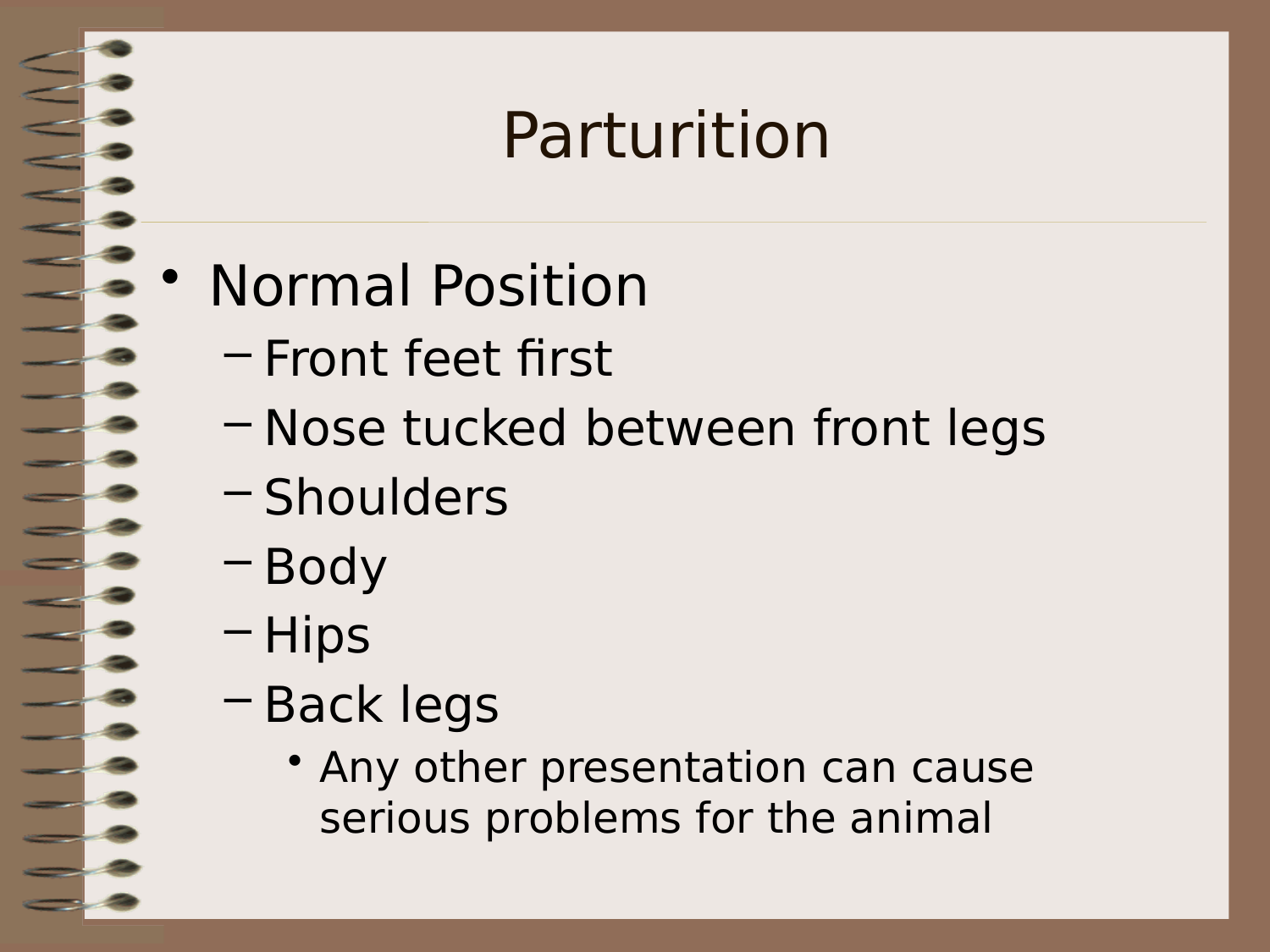

# Parturition
Normal Position
Front feet first
Nose tucked between front legs
Shoulders
Body
Hips
Back legs
Any other presentation can cause serious problems for the animal